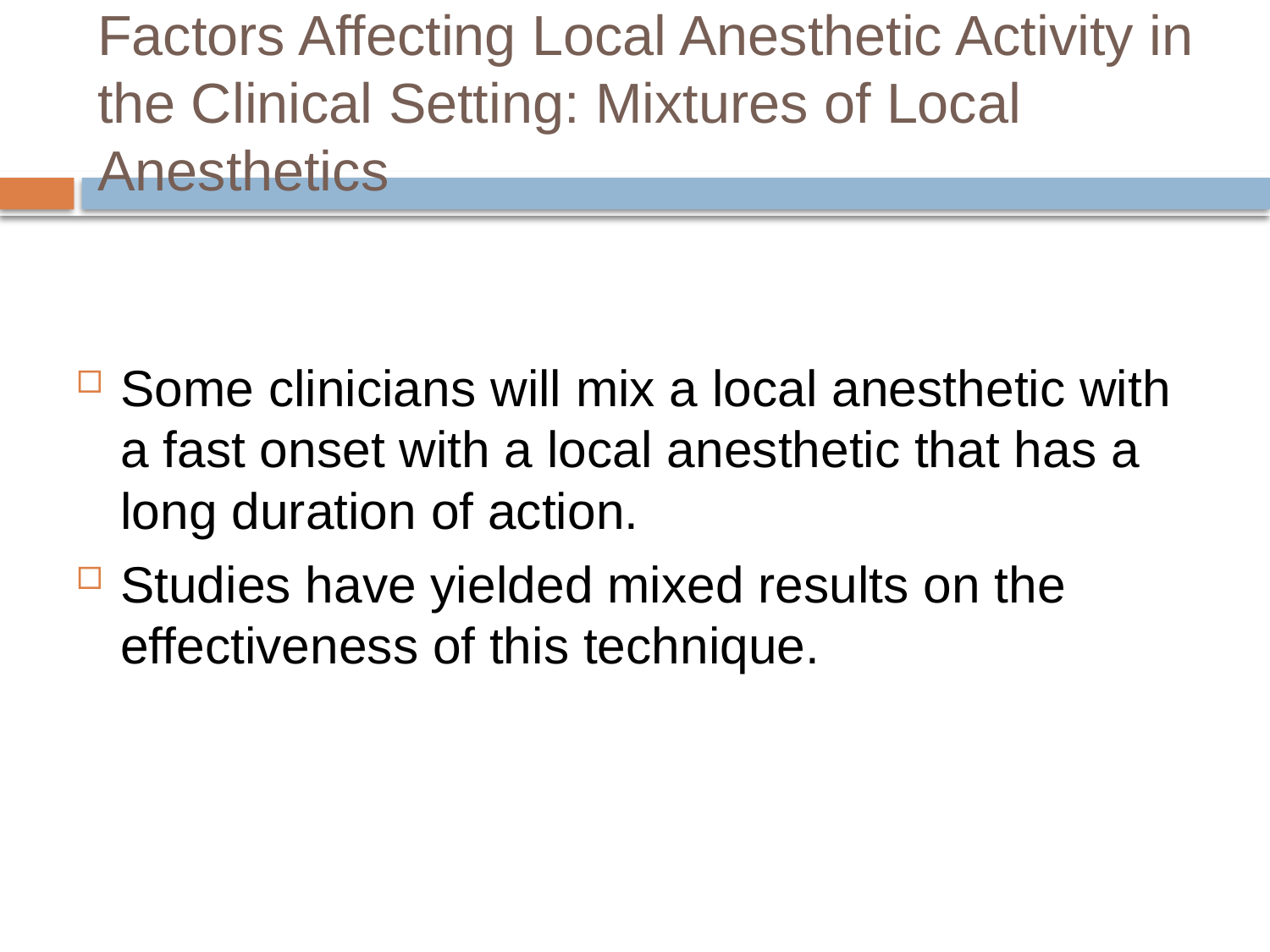

# Factors Affecting Local Anesthetic Activity in the Clinical Setting: Mixtures of Local Anesthetics
Some clinicians will mix a local anesthetic with a fast onset with a local anesthetic that has a long duration of action.
Studies have yielded mixed results on the effectiveness of this technique.